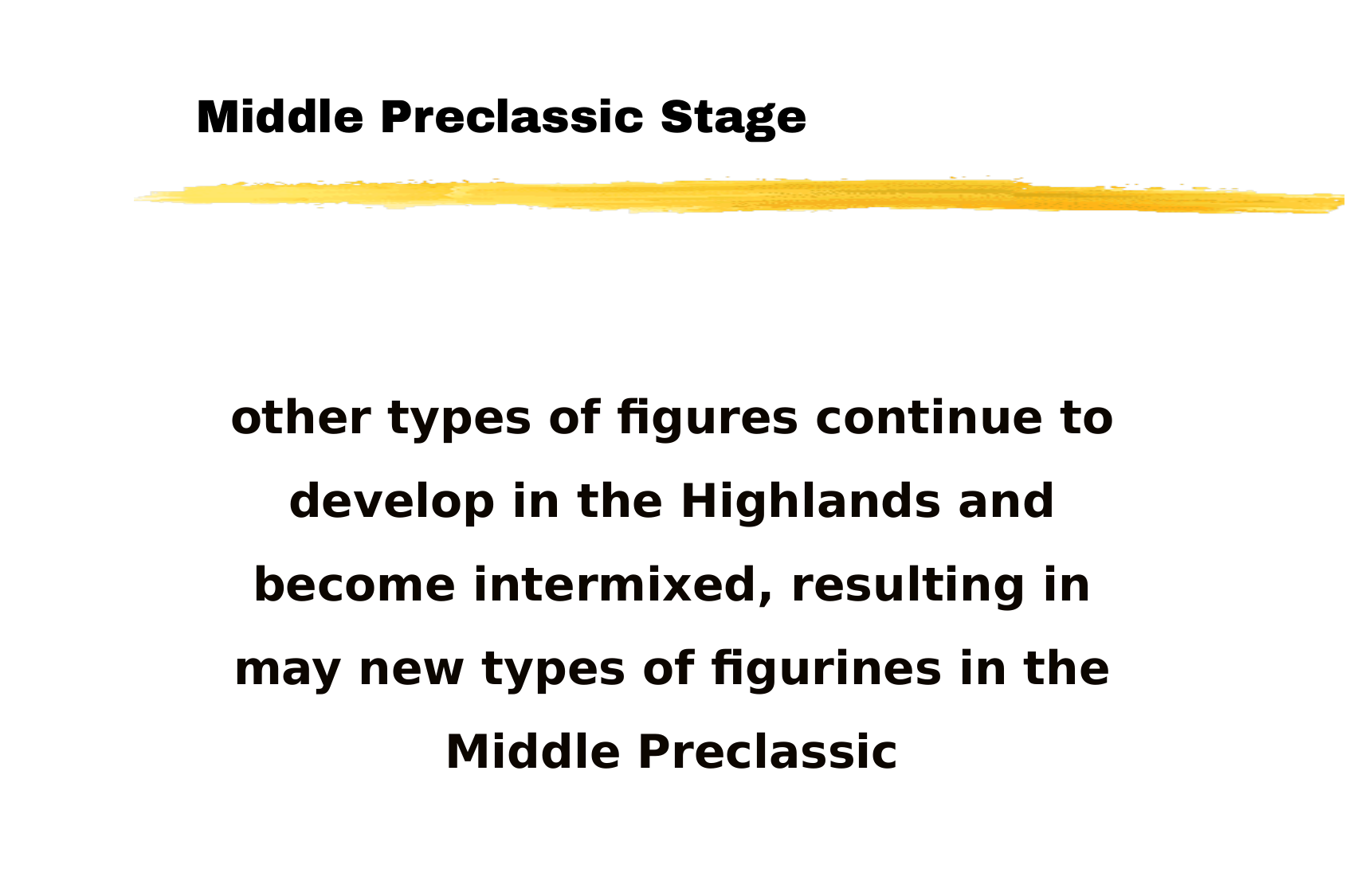

Middle Preclassic Stage
other types of figures continue to develop in the Highlands and become intermixed, resulting in may new types of figurines in the Middle Preclassic